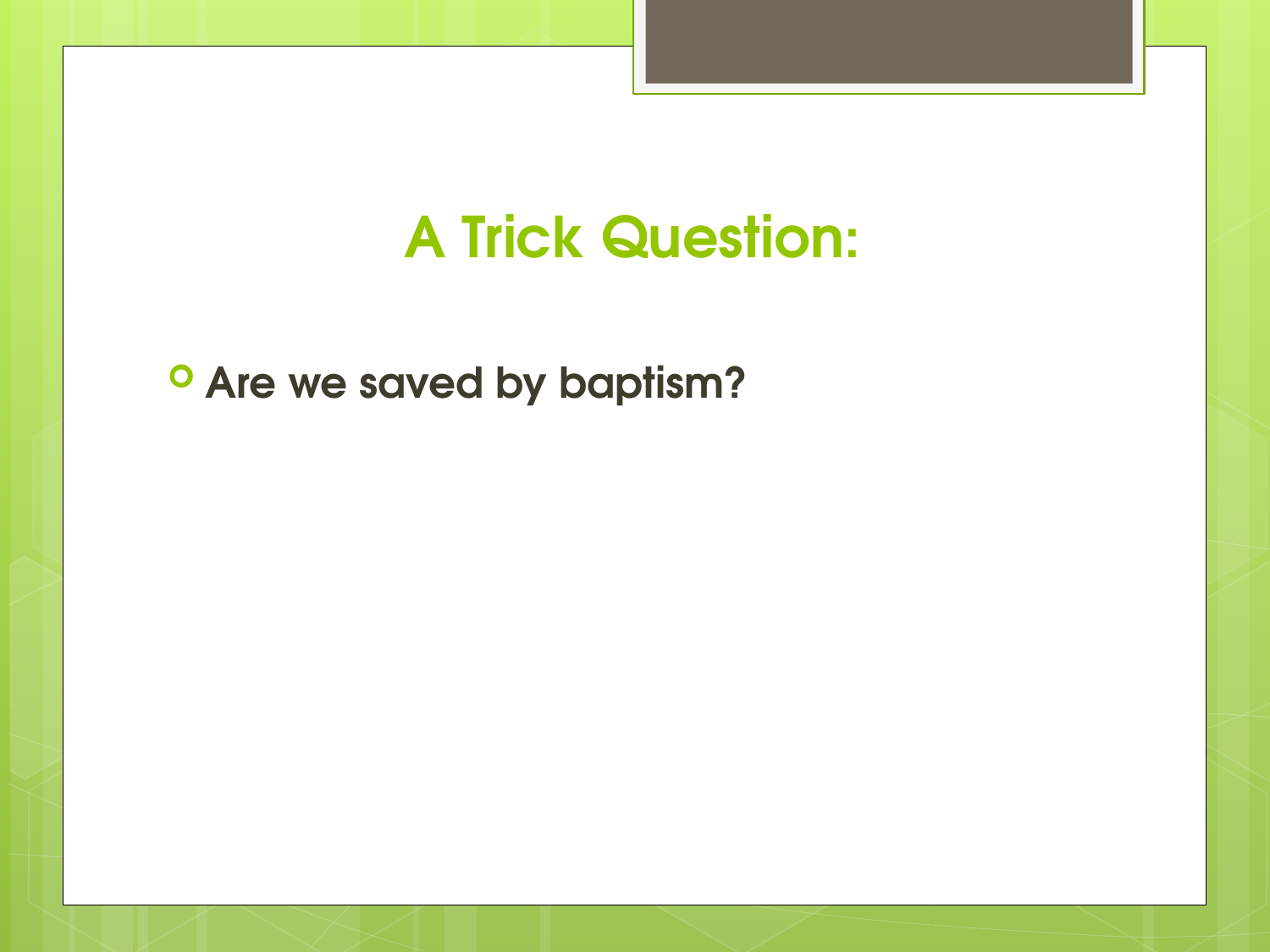

# A Trick Question:
Are we saved by baptism?